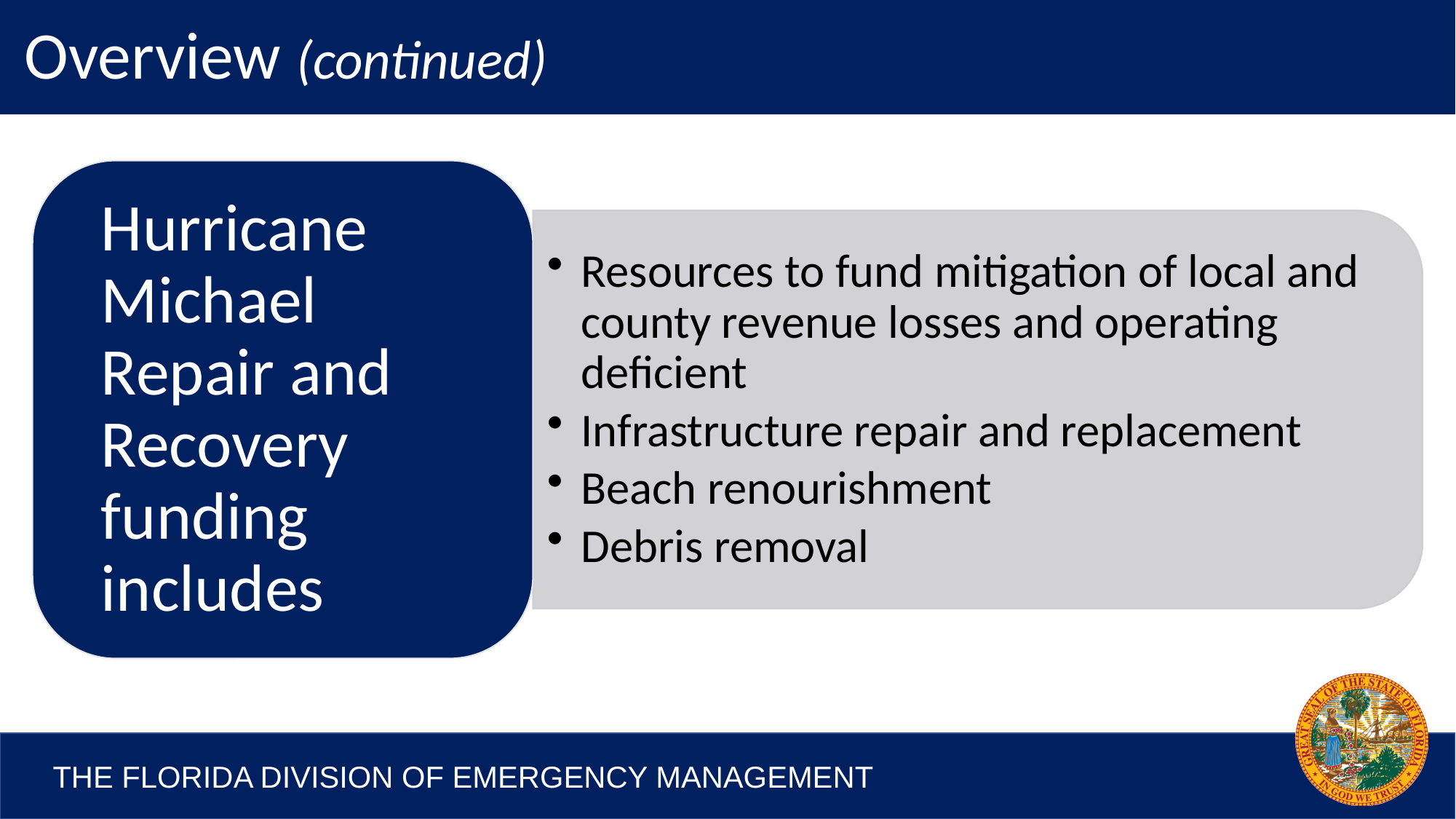

# Overview (continued)
Resources to fund mitigation of local and county revenue losses and operating deficient
Infrastructure repair and replacement
Beach renourishment
Debris removal
Hurricane Michael Repair and Recovery funding includes